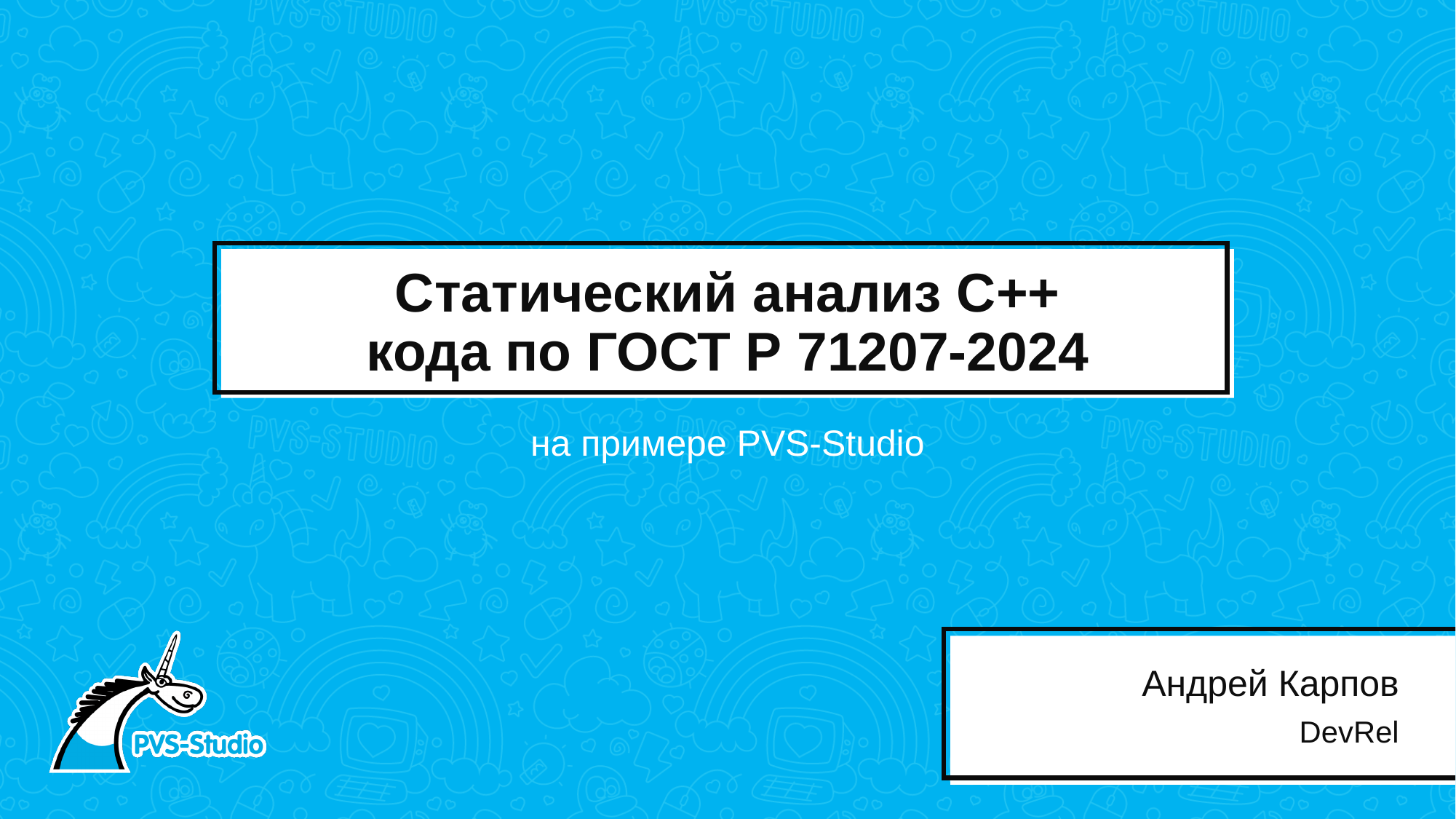

# Статический анализ C++ кода по ГОСТ Р 71207-2024
на примере PVS-Studio
Андрей Карпов
DevRel